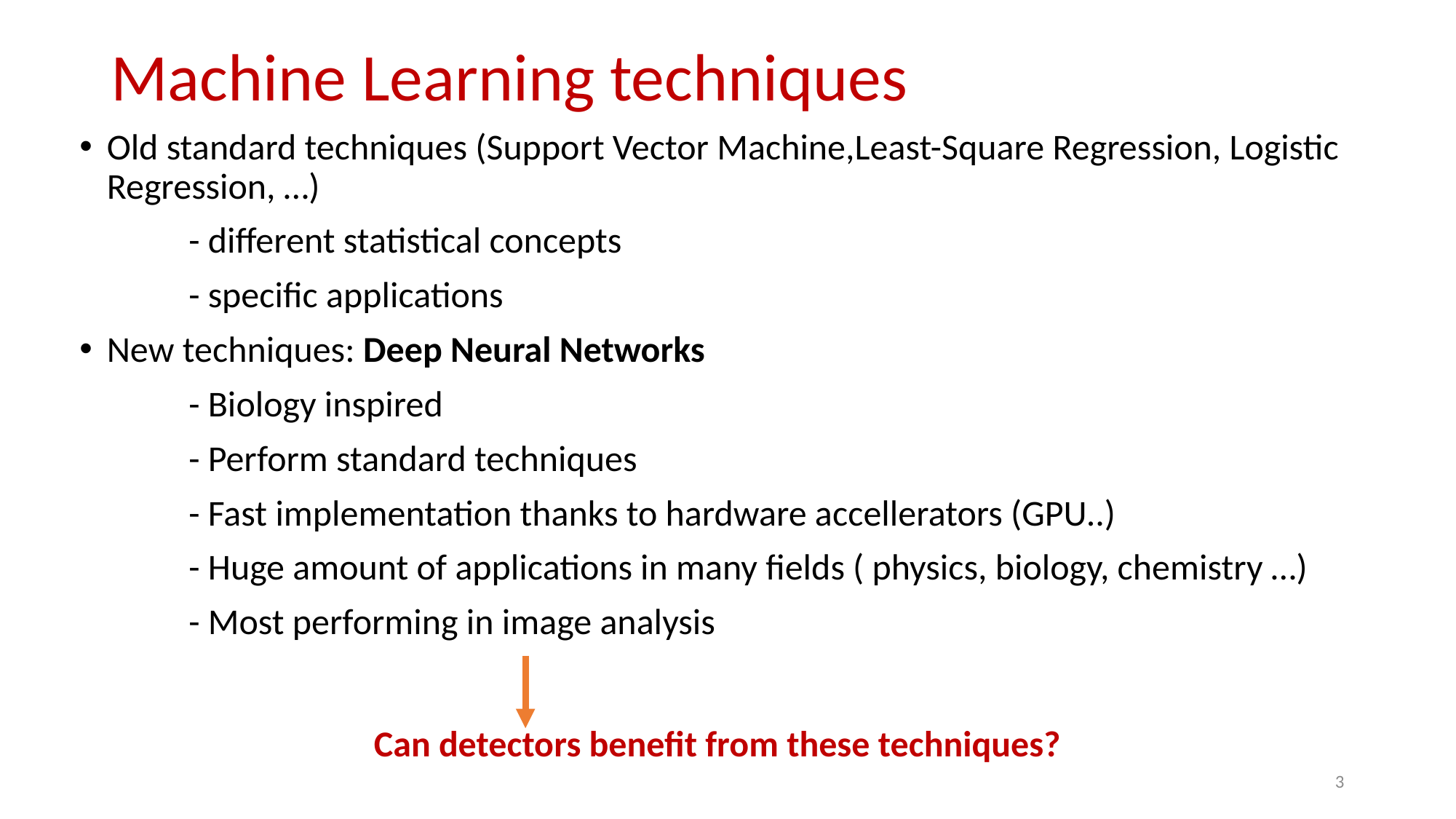

# Machine Learning techniques
Old standard techniques (Support Vector Machine,Least-Square Regression, Logistic Regression, …)
	- different statistical concepts
	- specific applications
New techniques: Deep Neural Networks
	- Biology inspired
	- Perform standard techniques
	- Fast implementation thanks to hardware accellerators (GPU..)
	- Huge amount of applications in many fields ( physics, biology, chemistry …)
	- Most performing in image analysis

Can detectors benefit from these techniques?
3